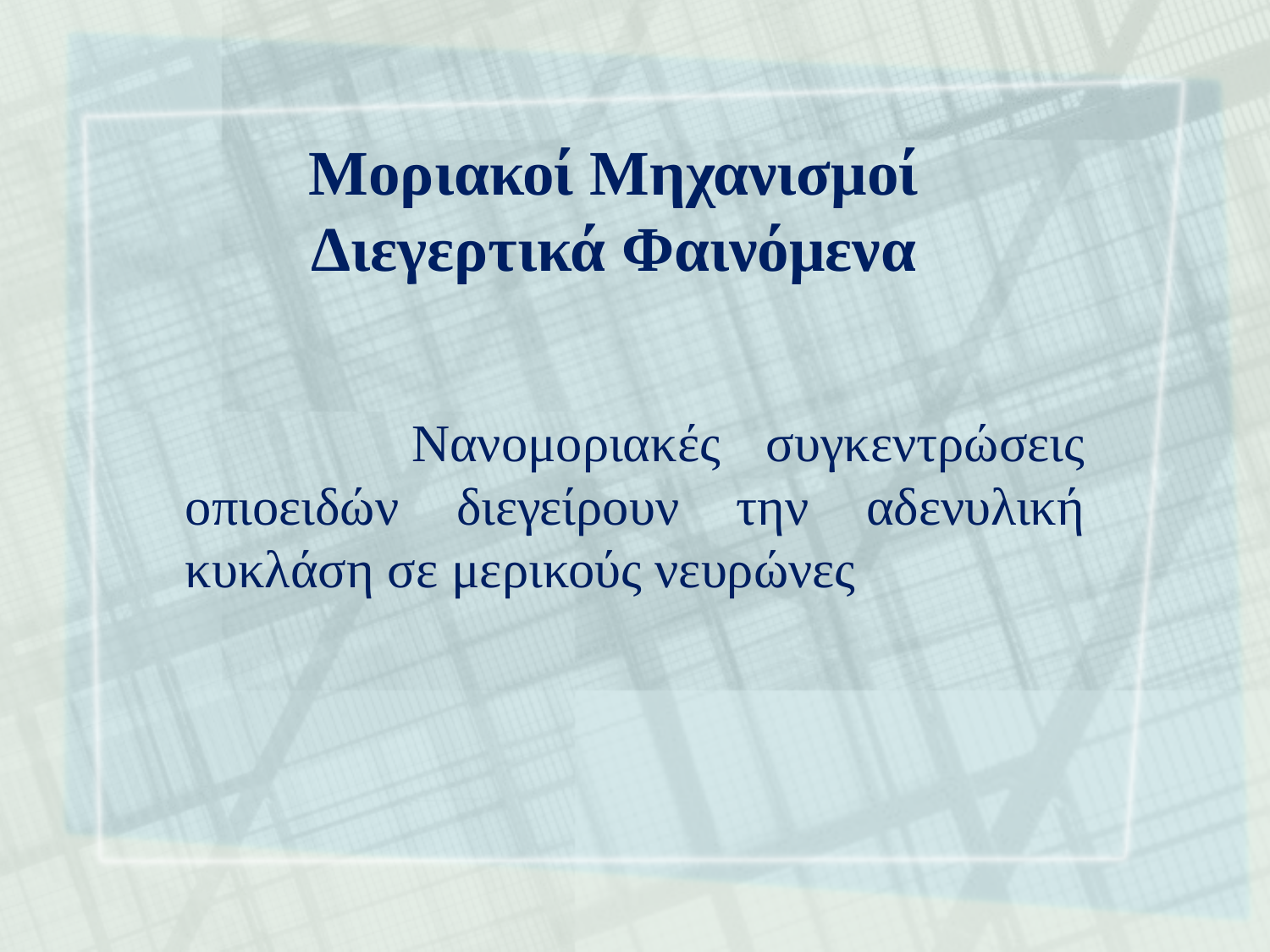

# Μοριακοί Μηχανισμοί Διεγερτικά Φαινόμενα
      Νανομοριακές συγκεντρώσεις οπιοειδών διεγείρουν την αδενυλική κυκλάση σε μερικούς νευρώνες